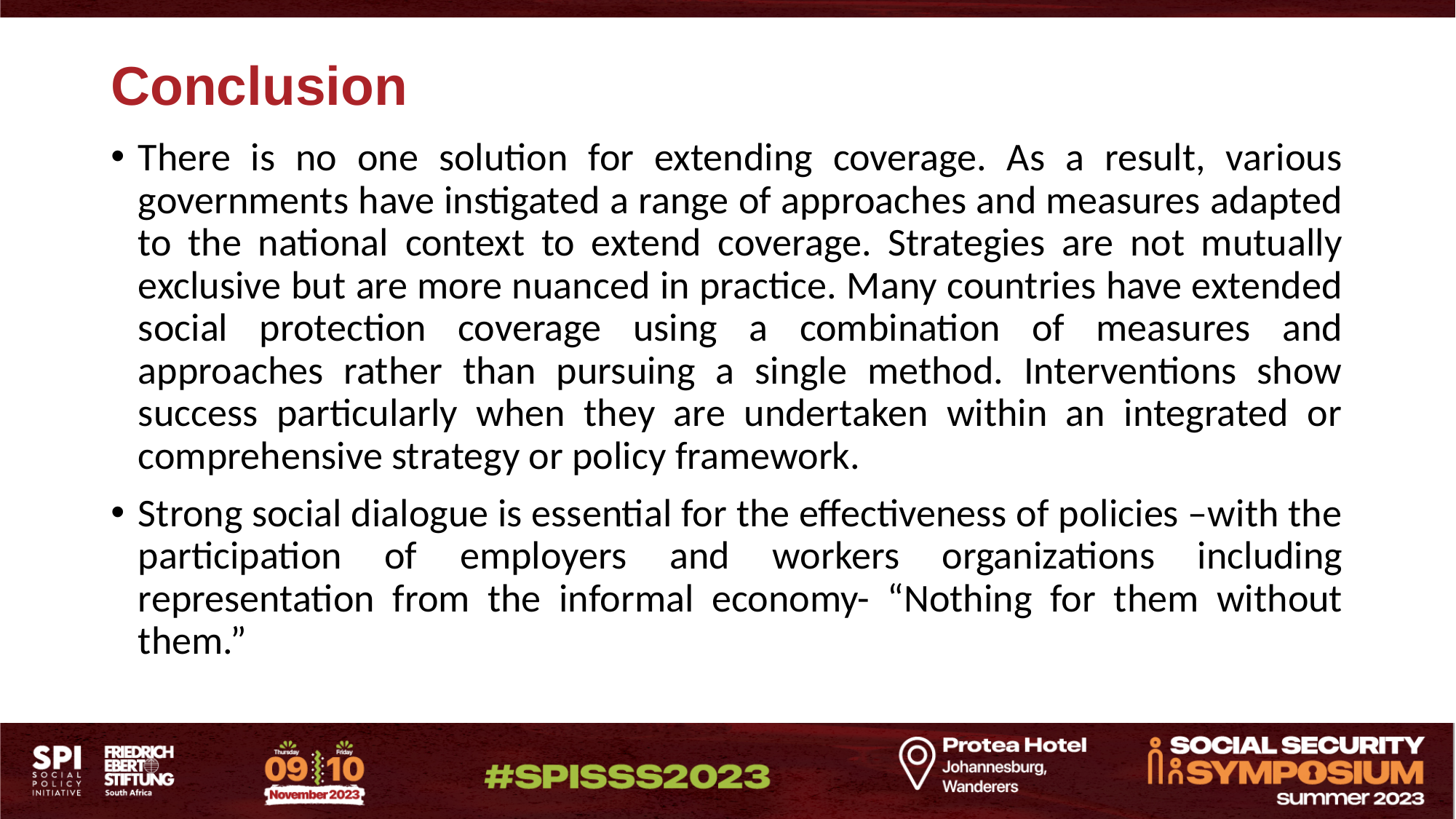

# Conclusion
There is no one solution for extending coverage. As a result, various governments have instigated a range of approaches and measures adapted to the national context to extend coverage. Strategies are not mutually exclusive but are more nuanced in practice. Many countries have extended social protection coverage using a combination of measures and approaches rather than pursuing a single method. Interventions show success particularly when they are undertaken within an integrated or comprehensive strategy or policy framework.
Strong social dialogue is essential for the effectiveness of policies –with the participation of employers and workers organizations including representation from the informal economy- “Nothing for them without them.”